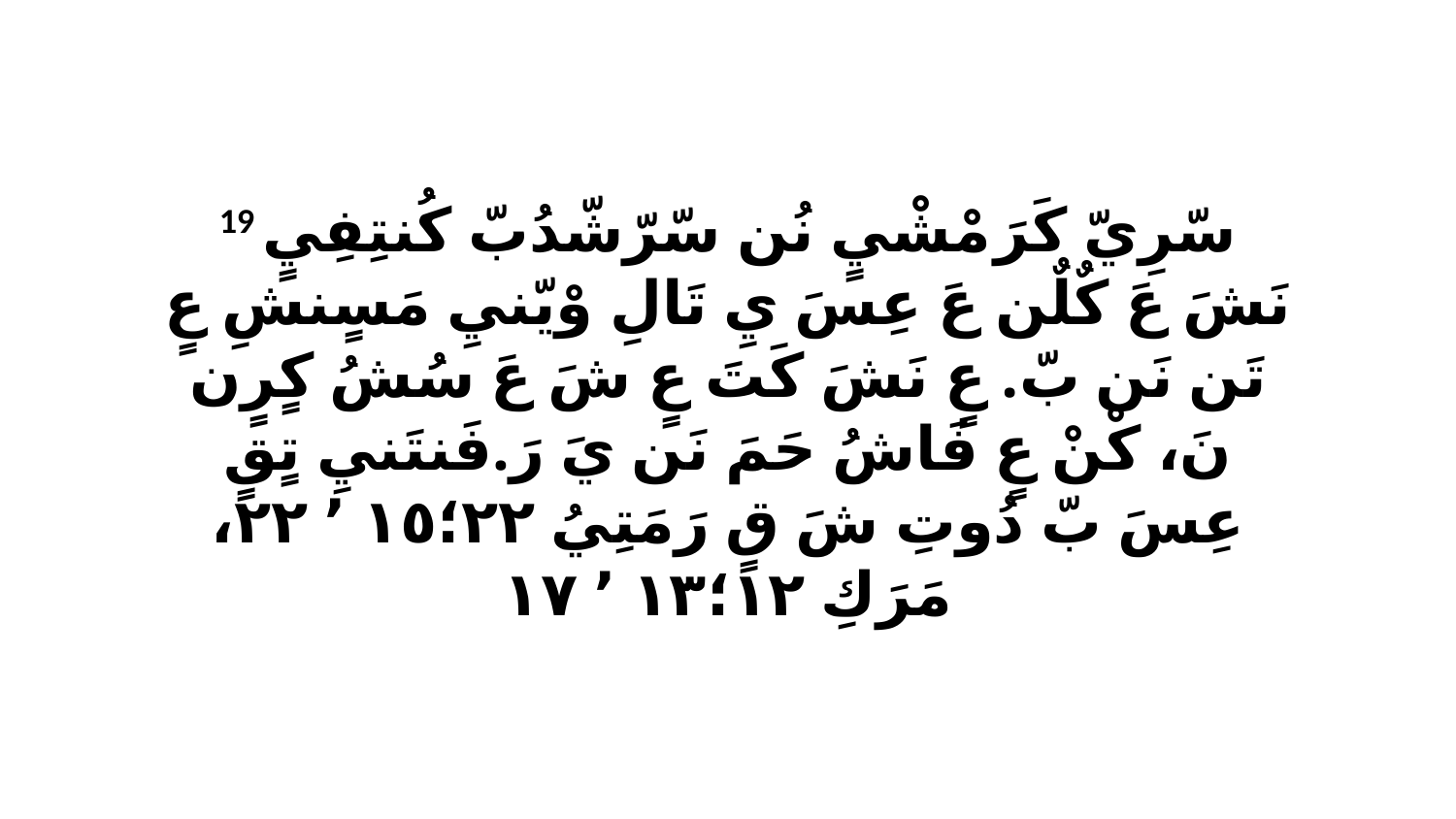

19 سّرِيّ كَرَ مْشْيٍ نُن سّرّشّدُبّ كُنتِفِيٍ نَشَ عَ كٌلٌن عَ عِسَ يِ تَالِ وْيّنيِ مَسٍنشِ عٍ تَن نَن بّ. عٍ نَشَ كَتَ عٍ شَ عَ سُشُ كٍرٍن نَ، كْنْ عٍ فَاشُ حَمَ نَن يَ رَ.فَنتَنيِ تٍقٍ عِسَ بّ دُوتِ شَ قٍ رَمَتِيُ ٢٢‏؛١٥ ٬ ٢٢، مَرَكِ ١٢‏؛١٣ ٬ ١٧